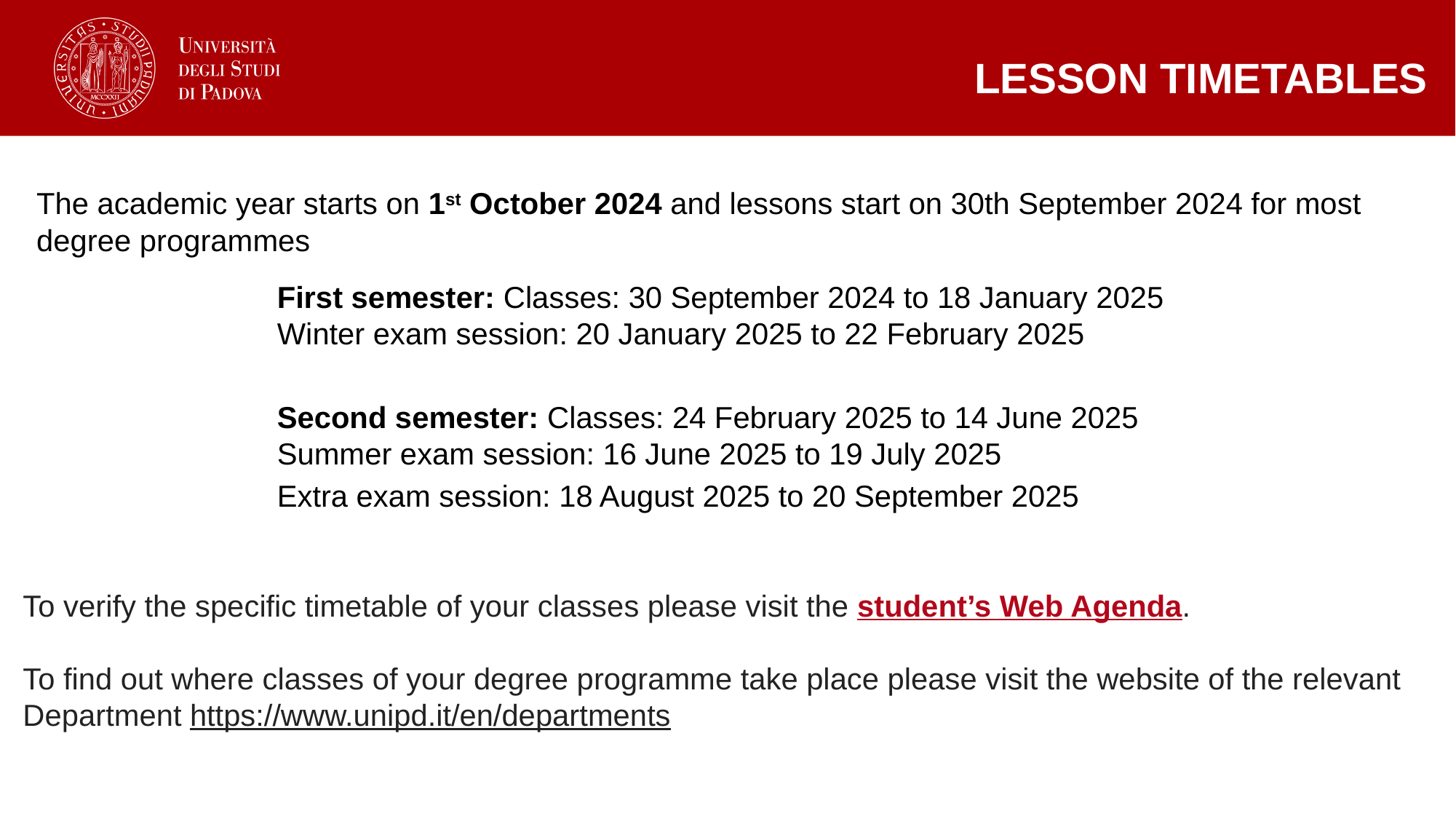

LESSON TIMETABLES
The academic year starts on 1st October 2024 and lessons start on 30th September 2024 for most degree programmes

To verify the specific timetable of your classes please visit the student’s Web Agenda.

To find out where classes of your degree programme take place please visit the website of the relevant Department https://www.unipd.it/en/departments
First semester: Classes: 30 September 2024 to 18 January 2025
Winter exam session: 20 January 2025 to 22 February 2025

Second semester: Classes: 24 February 2025 to 14 June 2025
Summer exam session: 16 June 2025 to 19 July 2025
Extra exam session: 18 August 2025 to 20 September 2025